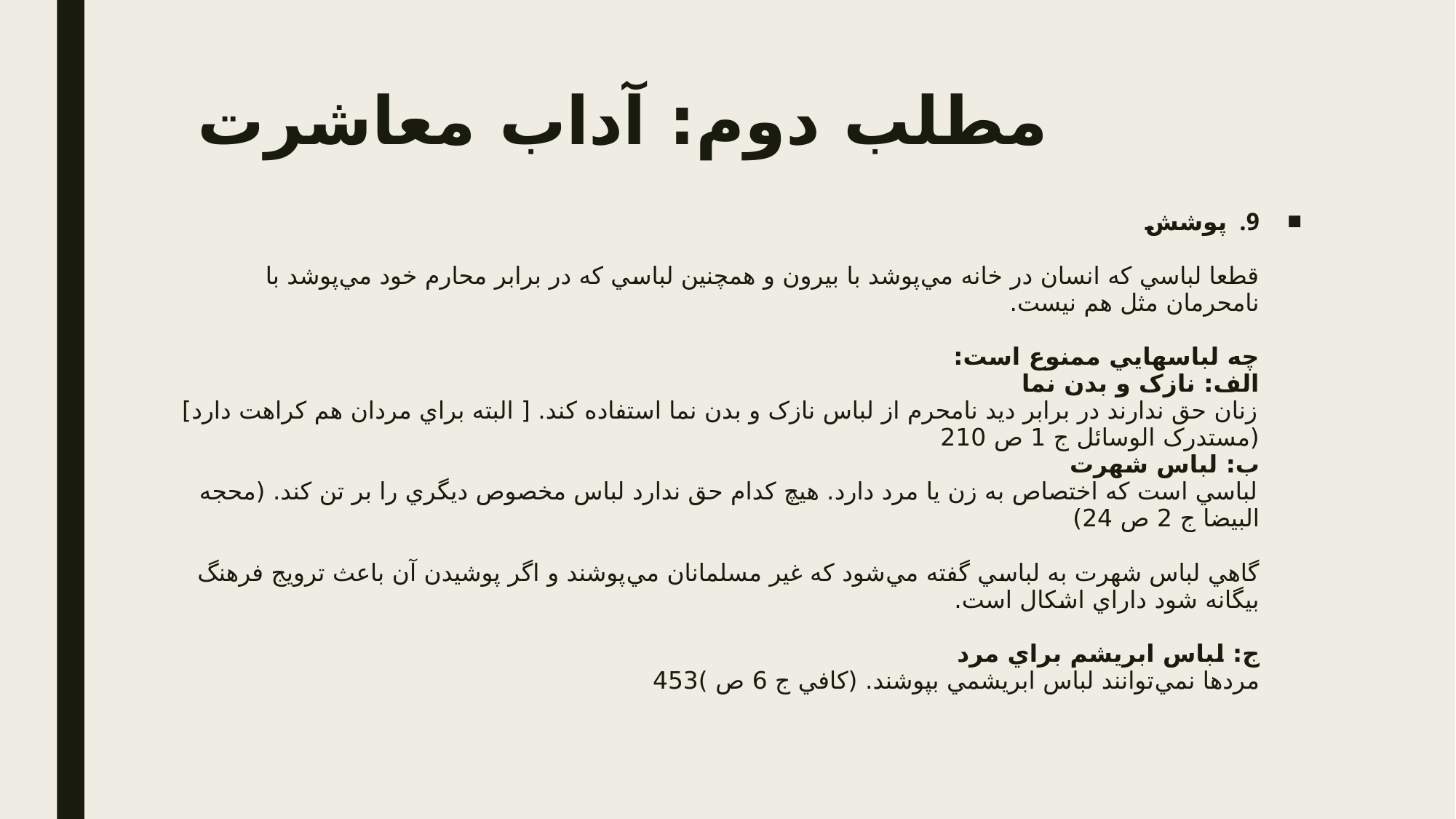

# مطلب دوم: آداب معاشرت
9.  پوشش
قطعا لباسي که انسان در خانه مي‌پوشد با بيرون و همچنين لباسي که در برابر محارم خود مي‌پوشد با نامحرمان مثل هم نيست.
چه لباسهايي ممنوع است:
الف: نازک و بدن نما
زنان حق ندارند در برابر ديد نامحرم از لباس نازک و بدن نما استفاده کند. [ البته براي مردان هم کراهت دارد](مستدرک الوسائل ج 1 ص 210
ب: لباس شهرت
لباسي است که اختصاص به زن يا مرد دارد. هيچ کدام حق ندارد لباس مخصوص ديگري را بر تن کند. (محجه البيضا ج 2 ص 24)
گاهي لباس شهرت به لباسي گفته مي‌شود که غير مسلمانان مي‌پوشند و اگر پوشيدن آن باعث ترويج فرهنگ بيگانه شود داراي اشکال است.
ج: لباس ابريشم براي مرد
مردها نمي‌توانند لباس ابريشمي بپوشند. (کافي ج 6 ص )453